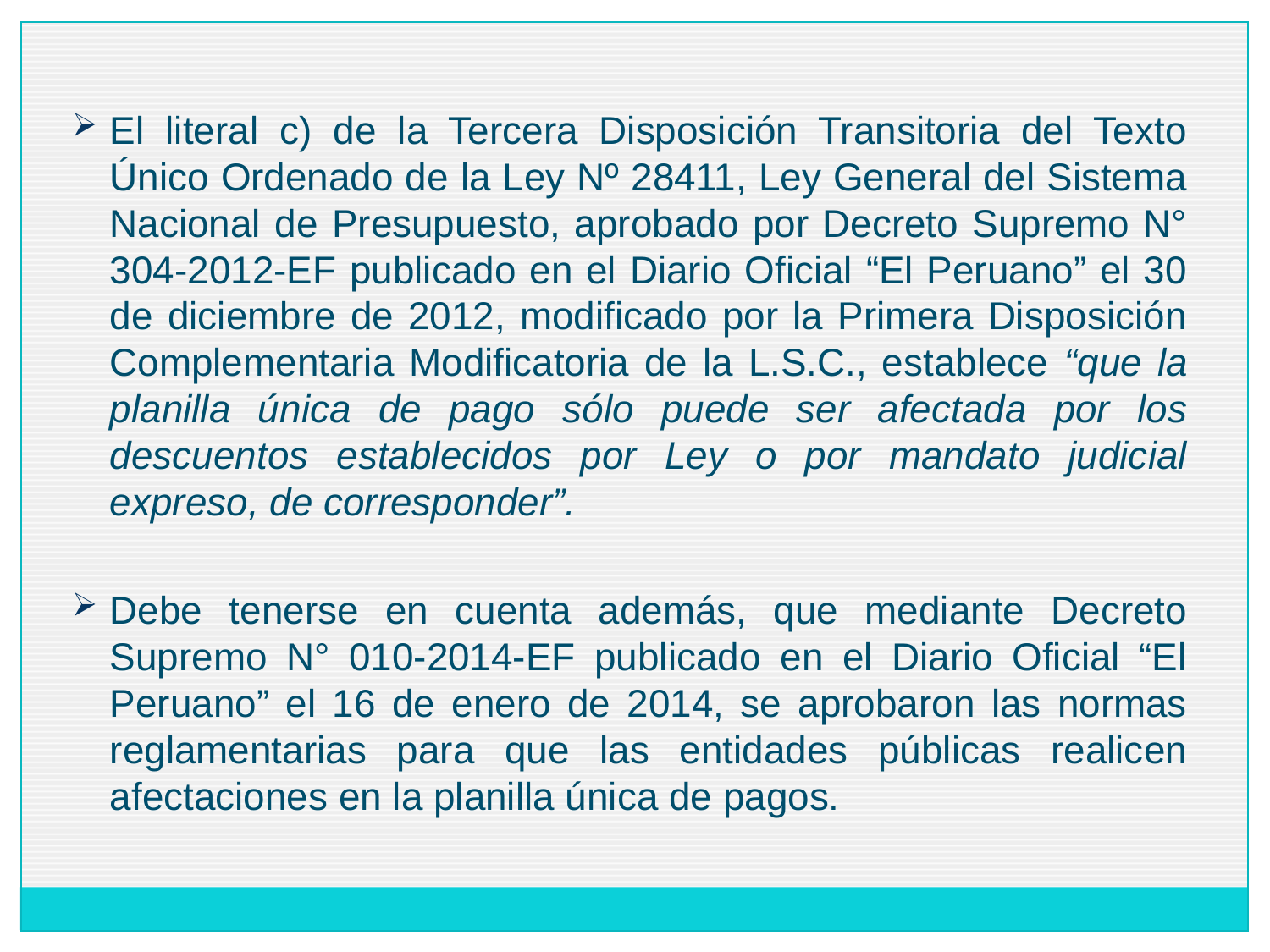

El literal c) de la Tercera Disposición Transitoria del Texto Único Ordenado de la Ley Nº 28411, Ley General del Sistema Nacional de Presupuesto, aprobado por Decreto Supremo N° 304-2012-EF publicado en el Diario Oficial “El Peruano” el 30 de diciembre de 2012, modificado por la Primera Disposición Complementaria Modificatoria de la L.S.C., establece “que la planilla única de pago sólo puede ser afectada por los descuentos establecidos por Ley o por mandato judicial expreso, de corresponder”.

Debe tenerse en cuenta además, que mediante Decreto Supremo N° 010-2014-EF publicado en el Diario Oficial “El Peruano” el 16 de enero de 2014, se aprobaron las normas reglamentarias para que las entidades públicas realicen afectaciones en la planilla única de pagos.